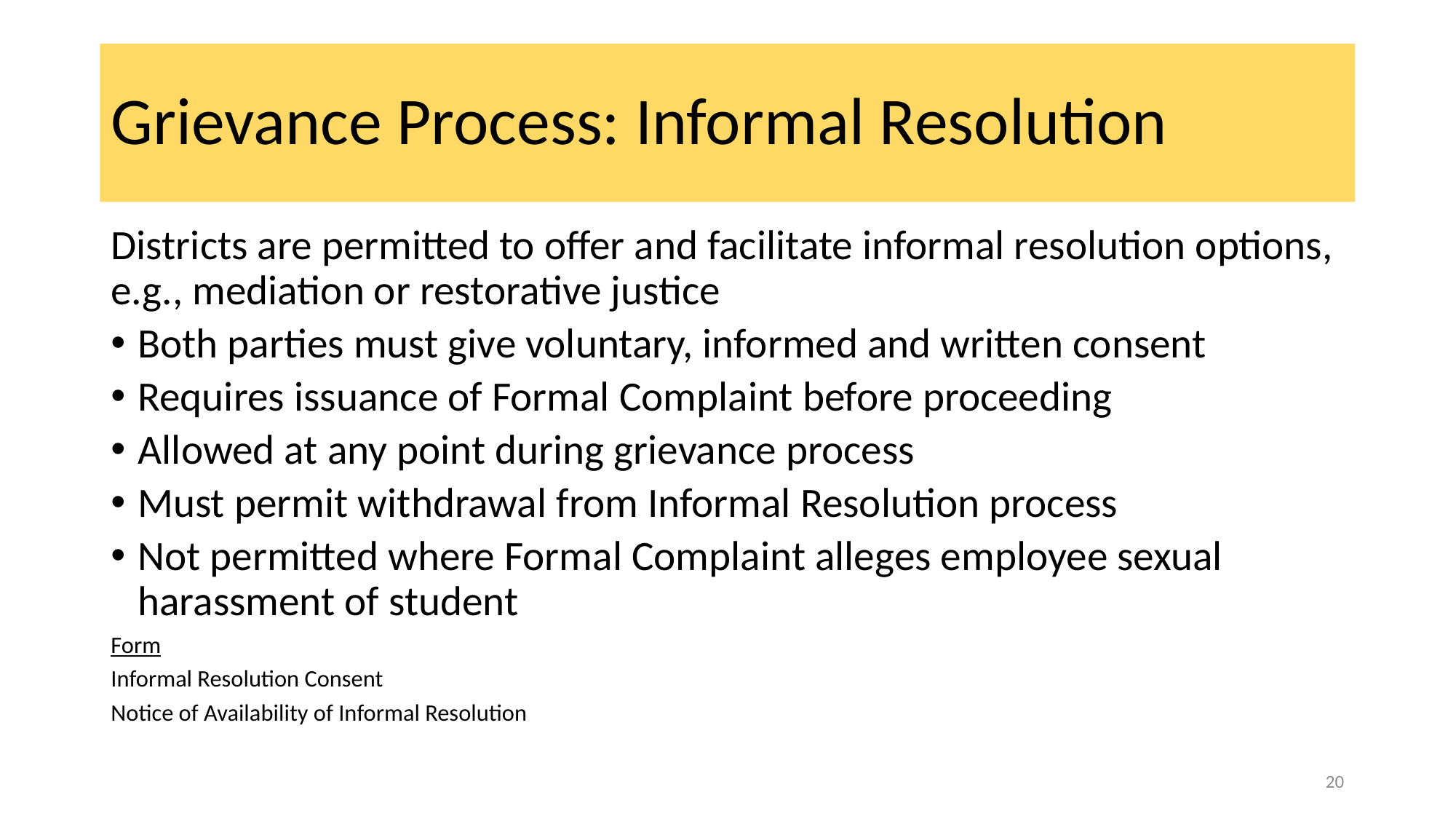

# Grievance Process: Informal Resolution
Districts are permitted to offer and facilitate informal resolution options, e.g., mediation or restorative justice
Both parties must give voluntary, informed and written consent
Requires issuance of Formal Complaint before proceeding
Allowed at any point during grievance process
Must permit withdrawal from Informal Resolution process
Not permitted where Formal Complaint alleges employee sexual harassment of student
Form
Informal Resolution Consent
Notice of Availability of Informal Resolution

20